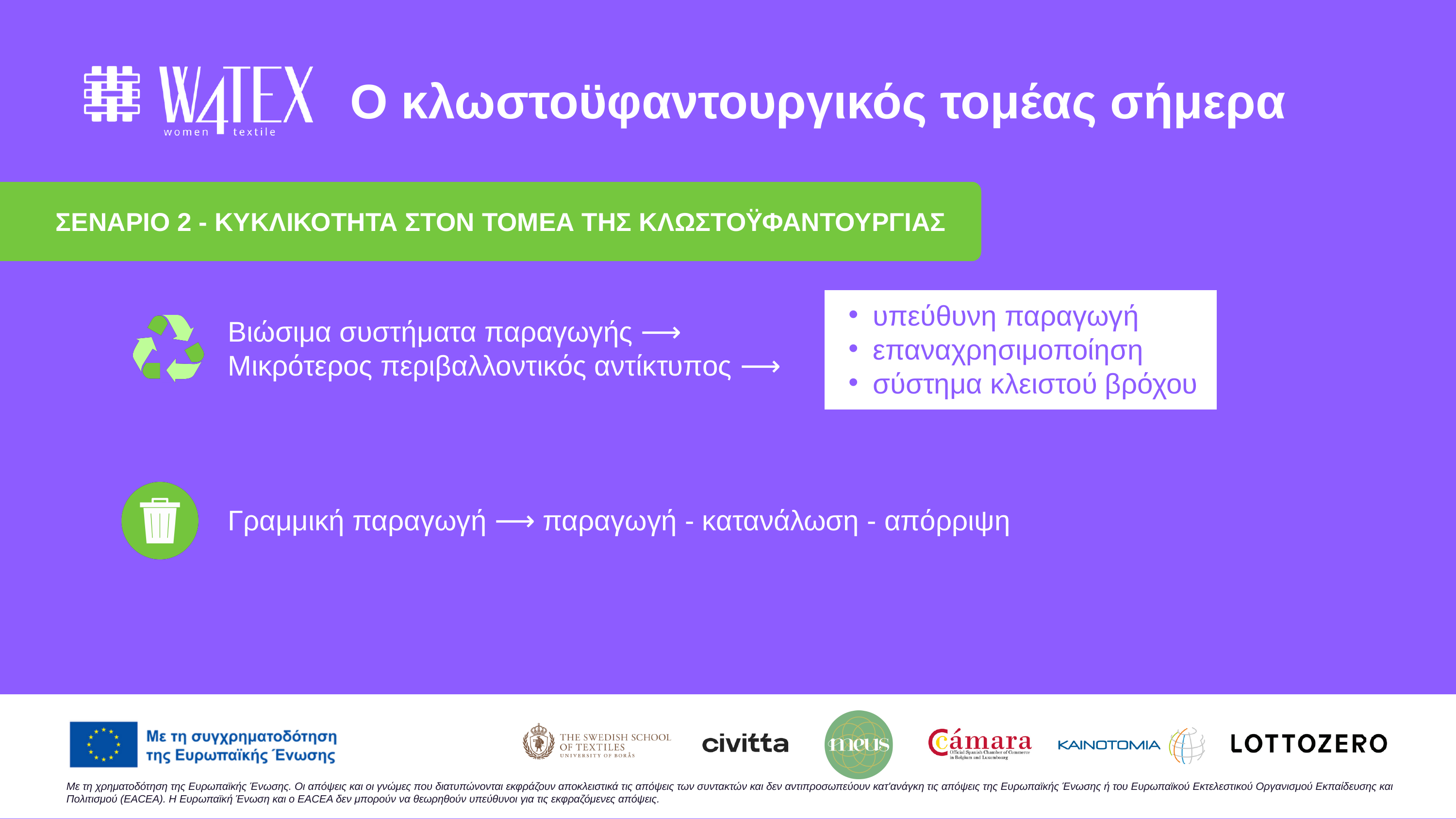

Ο κλωστοϋφαντουργικός τομέας σήμερα

ΣΕΝΑΡΙΟ 2 - ΚΥΚΛΙΚΟΤΗΤΑ ΣΤΟΝ ΤΟΜΕΑ ΤΗΣ ΚΛΩΣΤΟΫΦΑΝΤΟΥΡΓΙΑΣ

υπεύθυνη παραγωγή
επαναχρησιμοποίηση
σύστημα κλειστού βρόχου
Βιώσιμα συστήματα παραγωγής ⟶ Μικρότερος περιβαλλοντικός αντίκτυπος ⟶

Γραμμική παραγωγή ⟶ παραγωγή - κατανάλωση - απόρριψη

Με τη χρηματοδότηση της Ευρωπαϊκής Ένωσης. Οι απόψεις και οι γνώμες που διατυπώνονται εκφράζουν αποκλειστικά τις απόψεις των συντακτών και δεν αντιπροσωπεύουν κατ'ανάγκη τις απόψεις της Ευρωπαϊκής Ένωσης ή του Ευρωπαϊκού Εκτελεστικού Οργανισμού Εκπαίδευσης και Πολιτισμού (EACEA). Η Ευρωπαϊκή Ένωση και ο EACEA δεν μπορούν να θεωρηθούν υπεύθυνοι για τις εκφραζόμενες απόψεις.